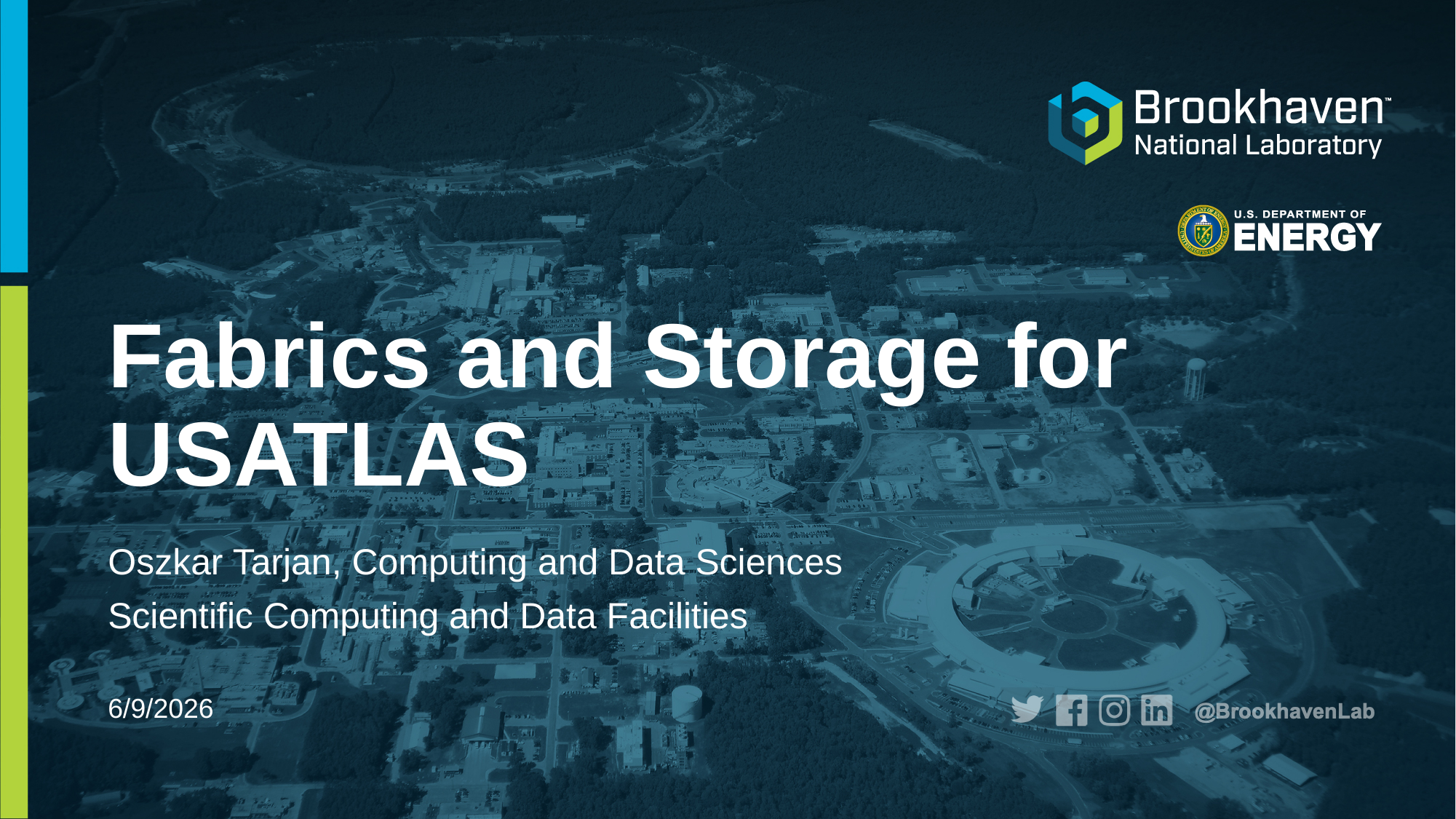

# Fabrics and Storage for USATLAS
Oszkar Tarjan, Computing and Data Sciences
Scientific Computing and Data Facilities
6/9/2026